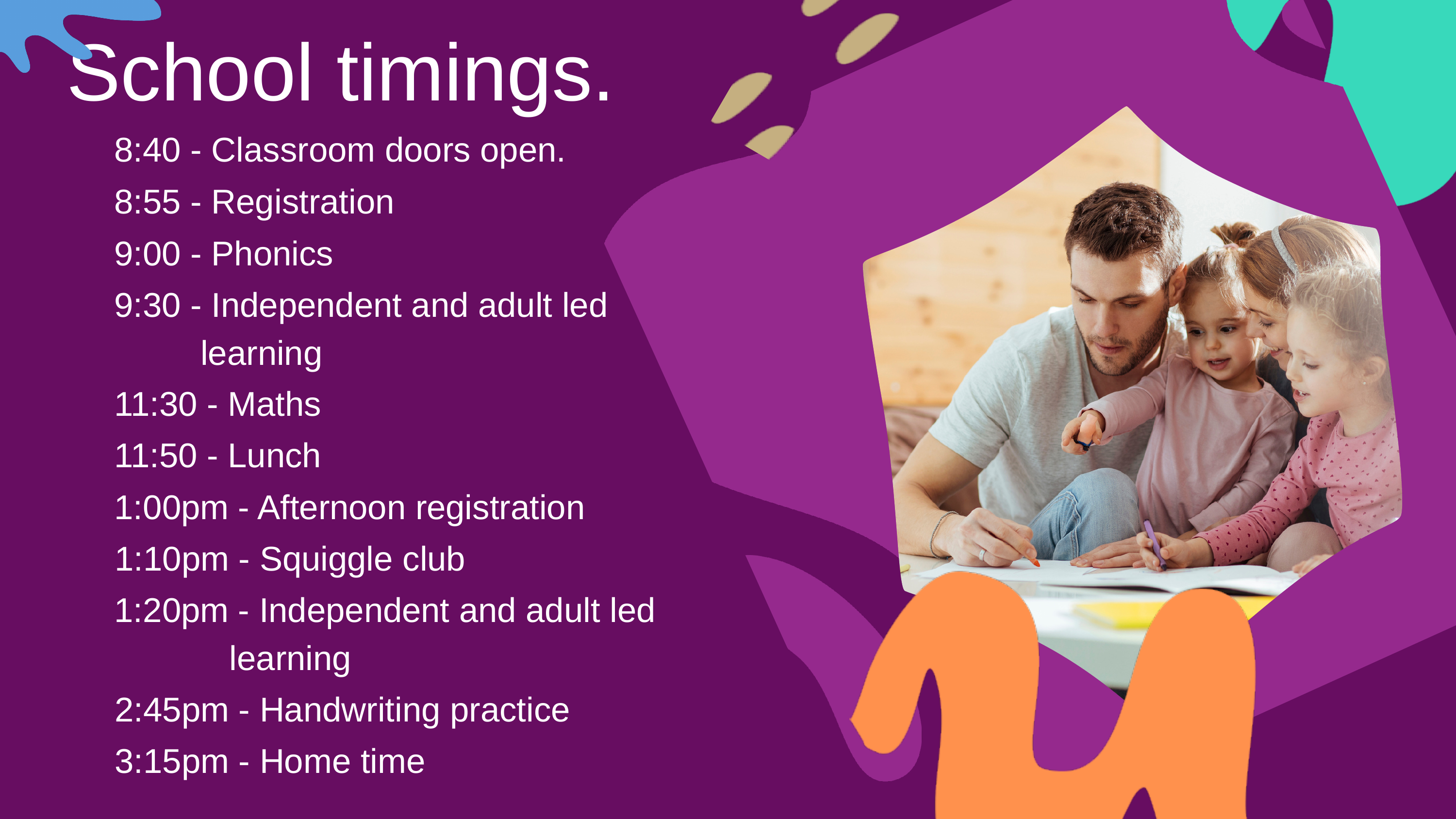

School timings.

8:40 - Classroom doors open.
8:55 - Registration
9:00 - Phonics
9:30 - Independent and adult led
         learning
11:30 - Maths
11:50 - Lunch
1:00pm - Afternoon registration
1:10pm - Squiggle club

1:20pm - Independent and adult led
            learning
2:45pm - Handwriting practice
3:15pm - Home time